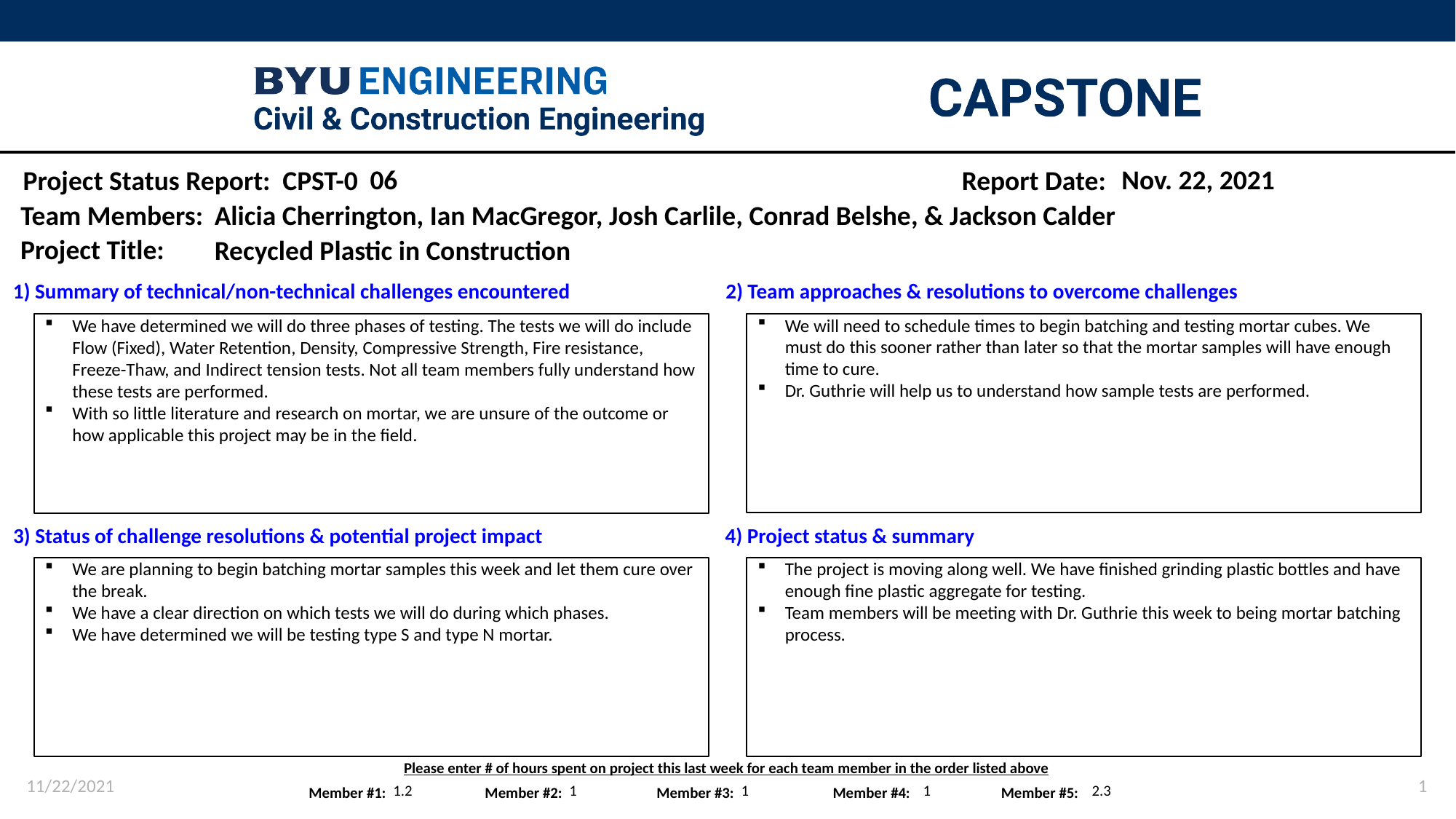

06
Nov. 22, 2021
Alicia Cherrington, Ian MacGregor, Josh Carlile, Conrad Belshe, & Jackson Calder
Recycled Plastic in Construction
We will need to schedule times to begin batching and testing mortar cubes. We must do this sooner rather than later so that the mortar samples will have enough time to cure.
Dr. Guthrie will help us to understand how sample tests are performed.
We have determined we will do three phases of testing. The tests we will do include  Flow (Fixed), Water Retention, Density, Compressive Strength, Fire resistance, Freeze-Thaw, and Indirect tension tests. Not all team members fully understand how these tests are performed.
With so little literature and research on mortar, we are unsure of the outcome or how applicable this project may be in the field.

We are planning to begin batching mortar samples this week and let them cure over the break.
We have a clear direction on which tests we will do during which phases.
We have determined we will be testing type S and type N mortar.
The project is moving along well. We have finished grinding plastic bottles and have enough fine plastic aggregate for testing.
Team members will be meeting with Dr. Guthrie this week to being mortar batching process.
11/22/2021
1
1.2
1
1
1
2.3